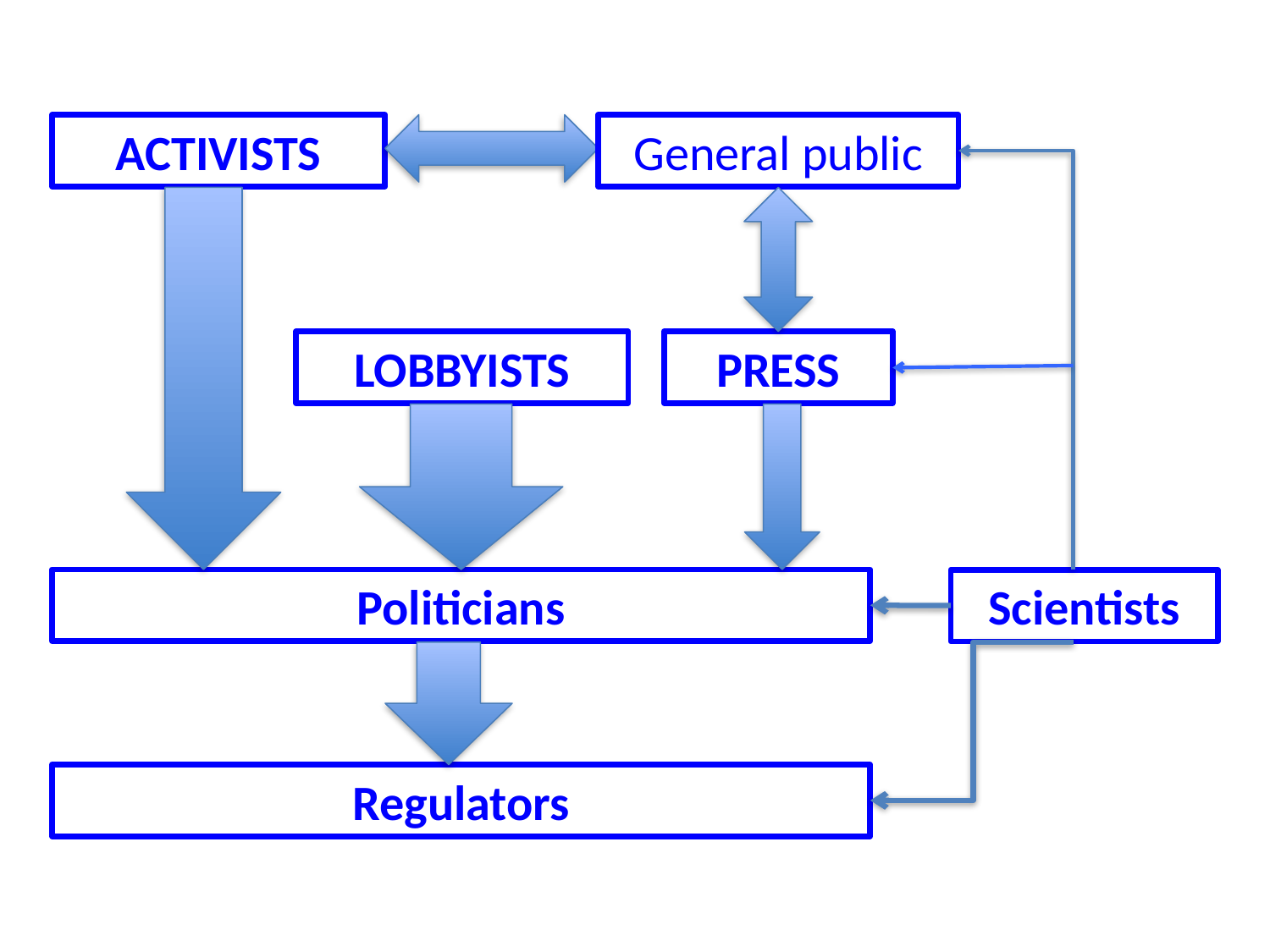

ACTIVISTS

General public

LOBBYISTS
PRESS

Politicians
Scientists

Regulators